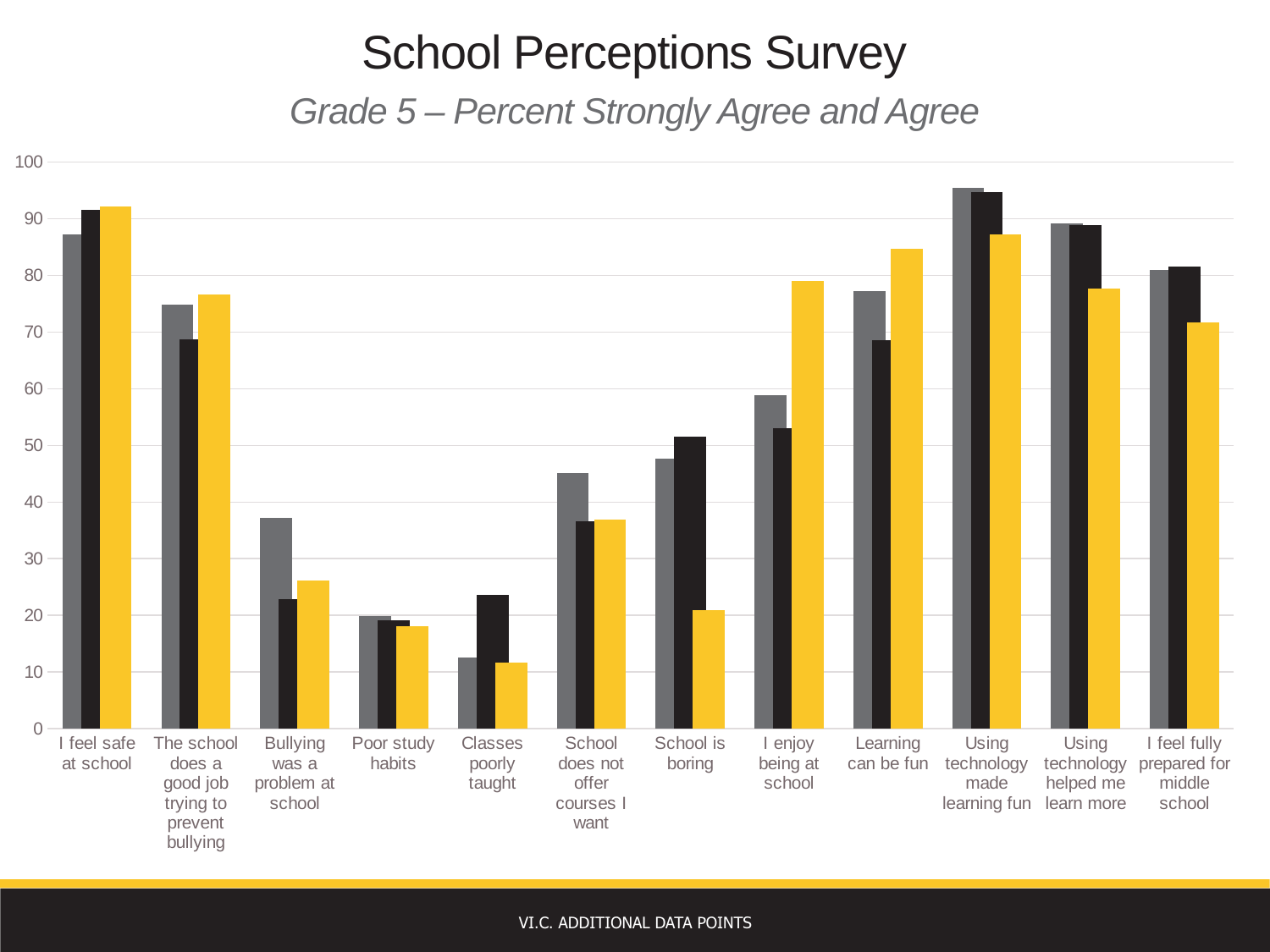

School Perceptions Survey
Grade 5 – Percent Strongly Agree and Agree

### Chart

| Category | 2013 | 2014 | 2015 |
|---|---|---|---|
| I feel safe at school | 87.26 | 91.6 | 92.1 |
| The school does a good job trying to prevent bullying | 74.76 | 68.74 | 76.57 |
| Bullying was a problem at school | 37.26 | 22.89 | 26.11 |
| Poor study habits | 19.81 | 19.08 | 18.01 |
| Classes poorly taught | 12.62 | 23.66 | 11.71 |
| School does not offer courses I want | 45.04 | 36.64 | 36.93 |
| School is boring | 47.7 | 51.5 | 20.9 |
| I enjoy being at school | 58.92 | 53.02 | 78.94 |
| Learning can be fun | 77.27 | 68.49 | 84.68 |
| Using technology made learning fun | 95.45 | 94.64 | 87.27 |
| Using technology helped me learn more | 89.18 | 88.84 | 77.67 |
| I feel fully prepared for middle school | 80.9 | 81.53 | 71.62 |
VI.C. Additional Data Points
|  | 2015 | 2014 | 2013 |
| --- | --- | --- | --- |
| I feel safe at school | 92.1 | 91.60 | 87.26 |
| Bullying was a problem at school | 26.11 | 22.89 | 37.26 |
| The school does a good job trying to prevent bullying from happening | 76.57 | 68.74 | 74.76 |
| School does not offer courses I want | 36.93 | 36.64 | 45.04 |
| Poor study habits | 18.01 | 19.08 | 19.81 |
| No access to technology in school | 12.71 | 24.02 | 28.03 |
| Using technology made learning fun | 87.27 | 94.64 | 95.45 |
| Using technology helped me learn more | 77.67 | 88.84 | 89.18 |
| My teacher allowed me to use technology on a daily basis to assist with my learning | 79.43 | 62.49 | 61.68 |
| Classes poorly taught | 11.71 | 23.66 | 12.62 |
| School is boring | 20.90 | 51.5 | 47.7 |
| I enjoy being at school | 78.94 | 53.02 | 58.92 |
| Learning can be fun | 84.68 | 68.49 | 77.27 |
| I feel fully prepared for middle school | 71.62 | 81.53 | 80.9 |